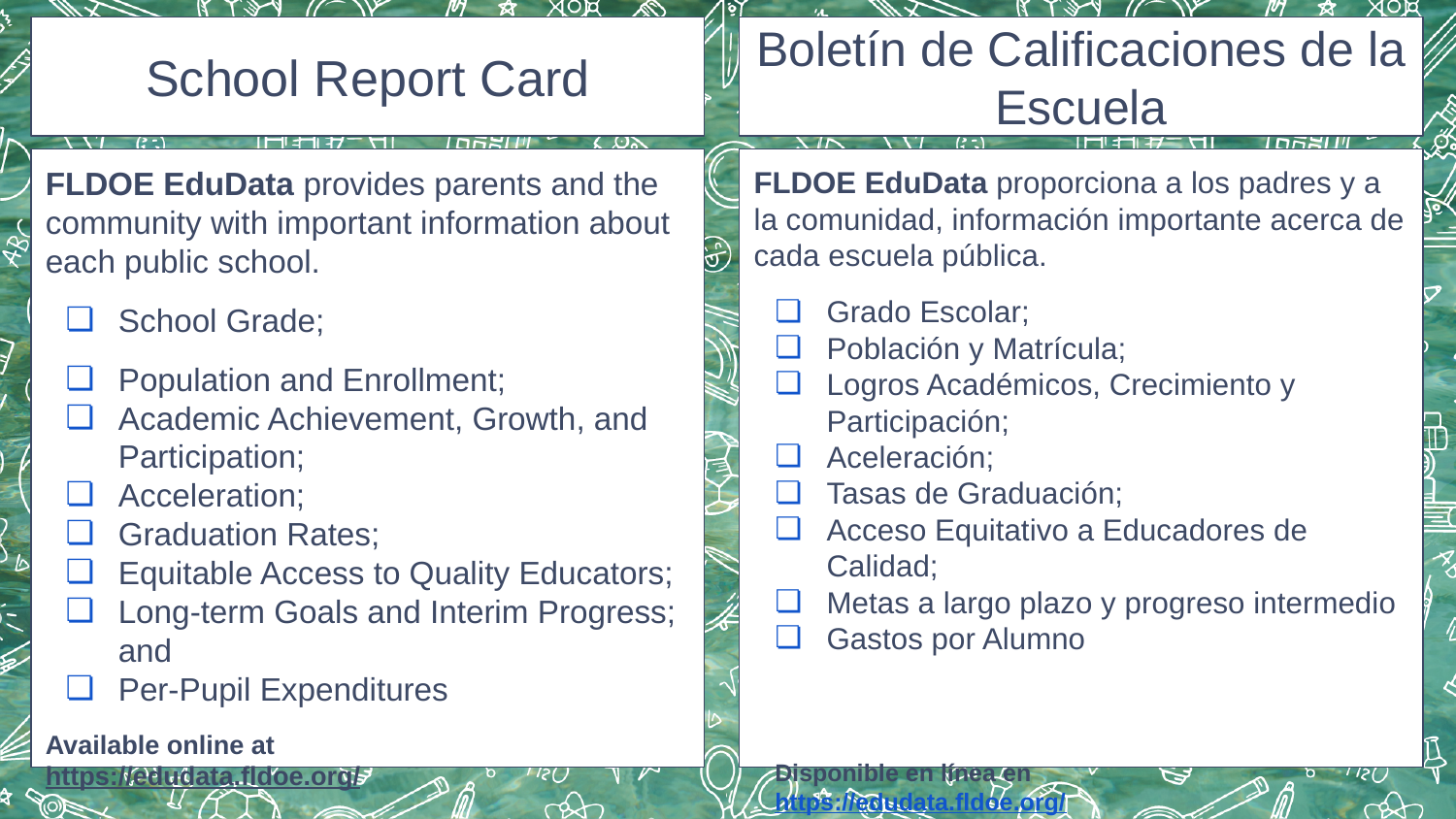

School Report Card
Boletín de Calificaciones de la Escuela
FLDOE EduData provides parents and the community with important information about each public school.
School Grade;
Population and Enrollment;
Academic Achievement, Growth, and Participation;
Acceleration;
Graduation Rates;
Equitable Access to Quality Educators;
Long-term Goals and Interim Progress; and
Per-Pupil Expenditures
Available online at
https://edudata.fldoe.org/

FLDOE EduData proporciona a los padres y a la comunidad, información importante acerca de cada escuela pública.
Grado Escolar;
Población y Matrícula;
Logros Académicos, Crecimiento y Participación;
Aceleración;
Tasas de Graduación;
Acceso Equitativo a Educadores de Calidad;
Metas a largo plazo y progreso intermedio
Gastos por Alumno

Disponible en línea en
https://edudata.fldoe.org/